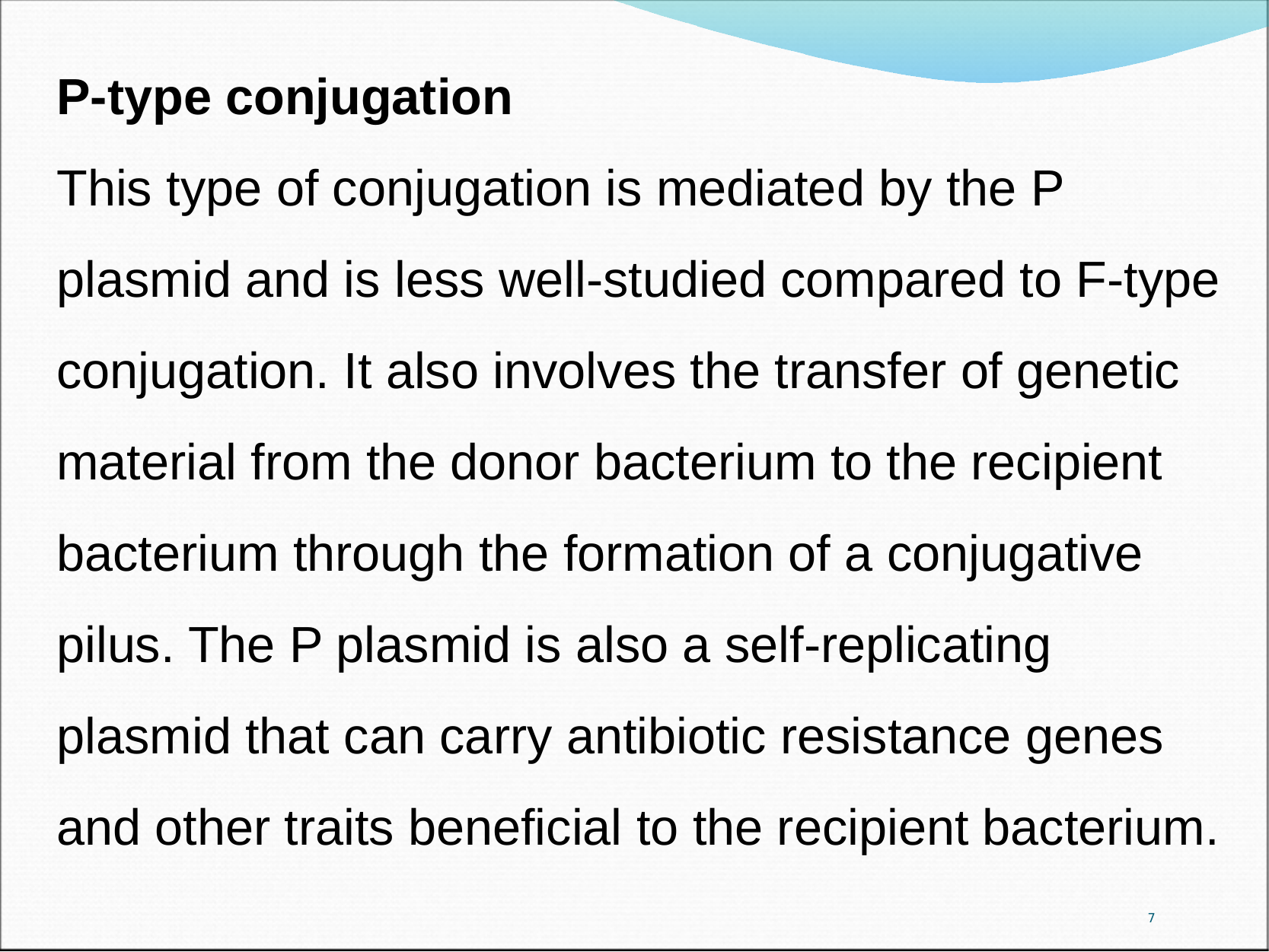

P-type conjugation
This type of conjugation is mediated by the P plasmid and is less well-studied compared to F-type conjugation. It also involves the transfer of genetic material from the donor bacterium to the recipient bacterium through the formation of a conjugative pilus. The P plasmid is also a self-replicating plasmid that can carry antibiotic resistance genes and other traits beneficial to the recipient bacterium.
7